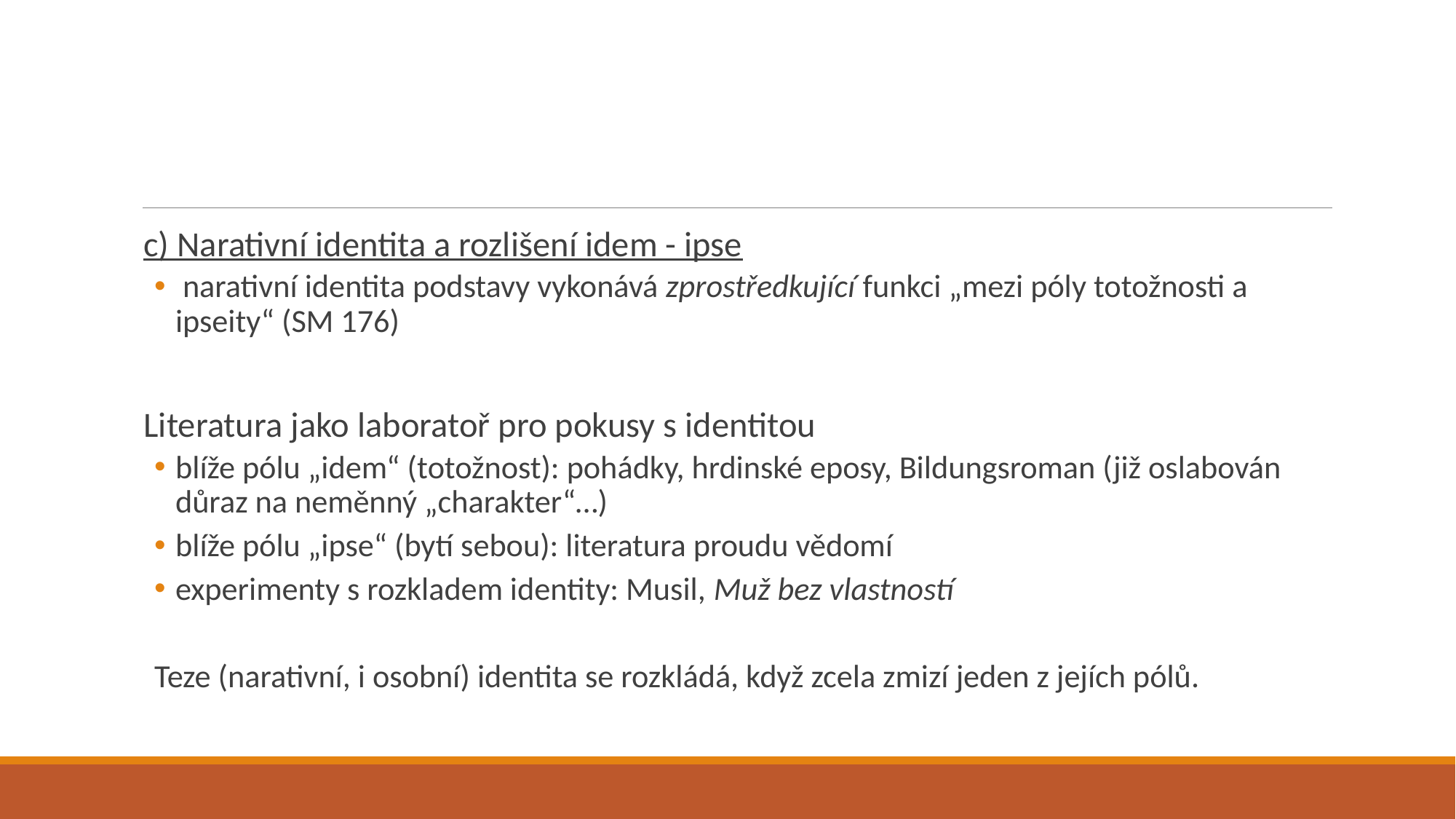

#
c) Narativní identita a rozlišení idem - ipse
 narativní identita podstavy vykonává zprostředkující funkci „mezi póly totožnosti a ipseity“ (SM 176)

Literatura jako laboratoř pro pokusy s identitou
blíže pólu „idem“ (totožnost): pohádky, hrdinské eposy, Bildungsroman (již oslabován důraz na neměnný „charakter“…)
blíže pólu „ipse“ (bytí sebou): literatura proudu vědomí
experimenty s rozkladem identity: Musil, Muž bez vlastností

Teze (narativní, i osobní) identita se rozkládá, když zcela zmizí jeden z jejích pólů.